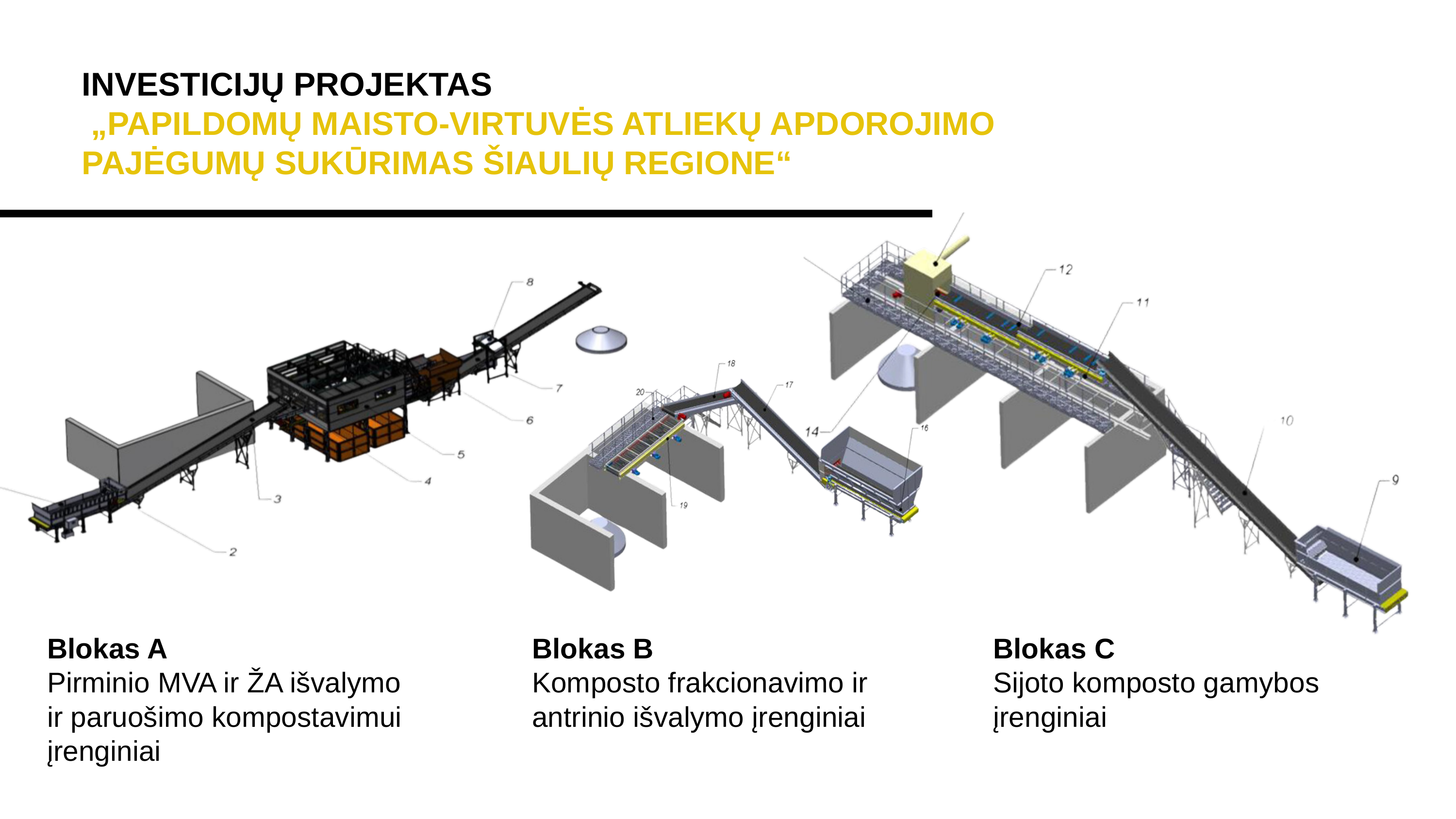

INVESTICIJŲ PROJEKTAS
 „PAPILDOMŲ MAISTO-VIRTUVĖS ATLIEKŲ APDOROJIMO PAJĖGUMŲ SUKŪRIMAS ŠIAULIŲ REGIONE“

Blokas A
Pirminio MVA ir ŽA išvalymo ir paruošimo kompostavimui įrenginiai
Blokas B
Komposto frakcionavimo ir antrinio išvalymo įrenginiai
Blokas C
Sijoto komposto gamybos įrenginiai